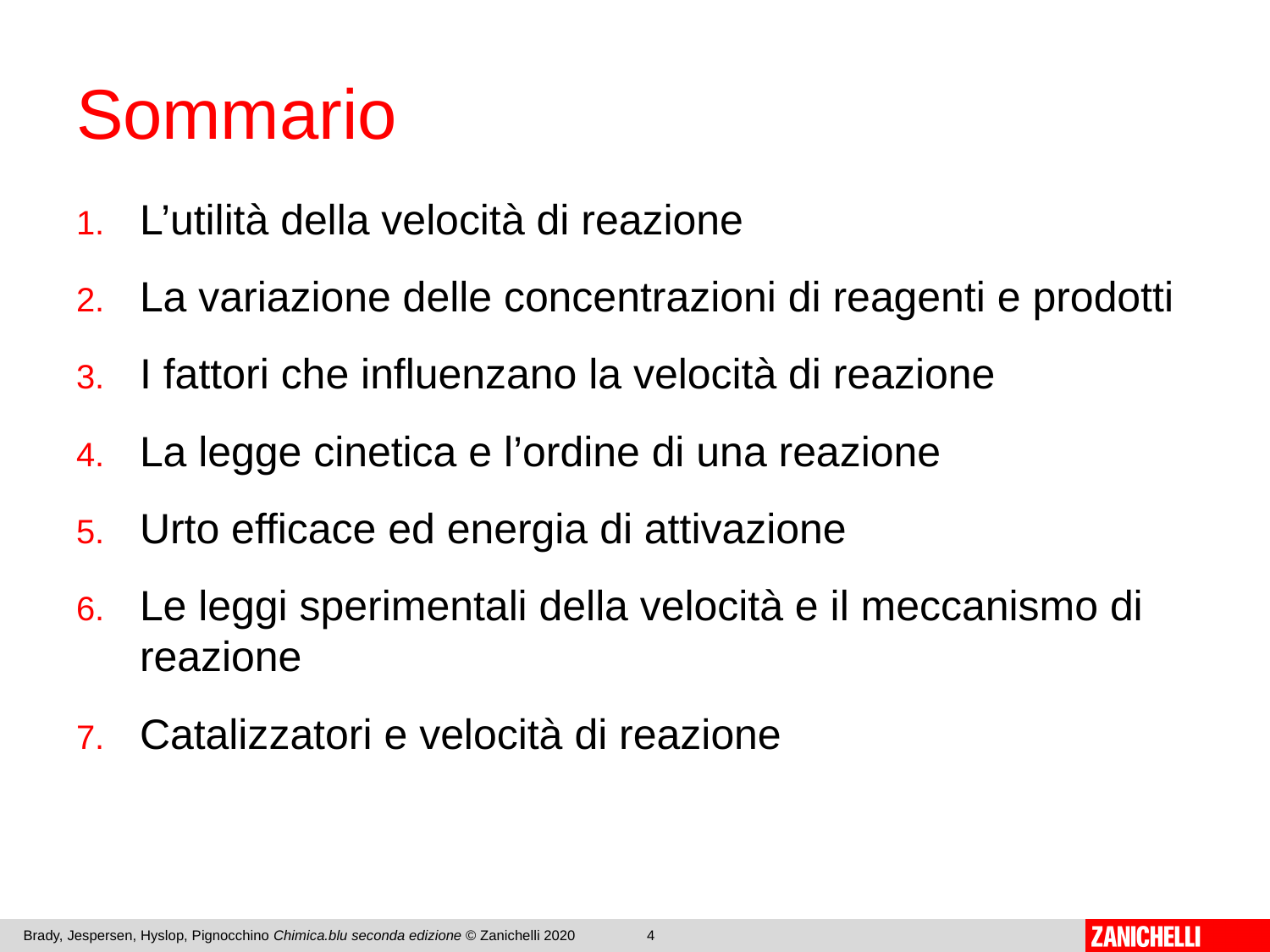

# Sommario
L’utilità della velocità di reazione
La variazione delle concentrazioni di reagenti e prodotti
I fattori che influenzano la velocità di reazione
La legge cinetica e l’ordine di una reazione
Urto efficace ed energia di attivazione
Le leggi sperimentali della velocità e il meccanismo di reazione
Catalizzatori e velocità di reazione
Brady, Jespersen, Hyslop, Pignocchino Chimica.blu seconda edizione © Zanichelli 2020